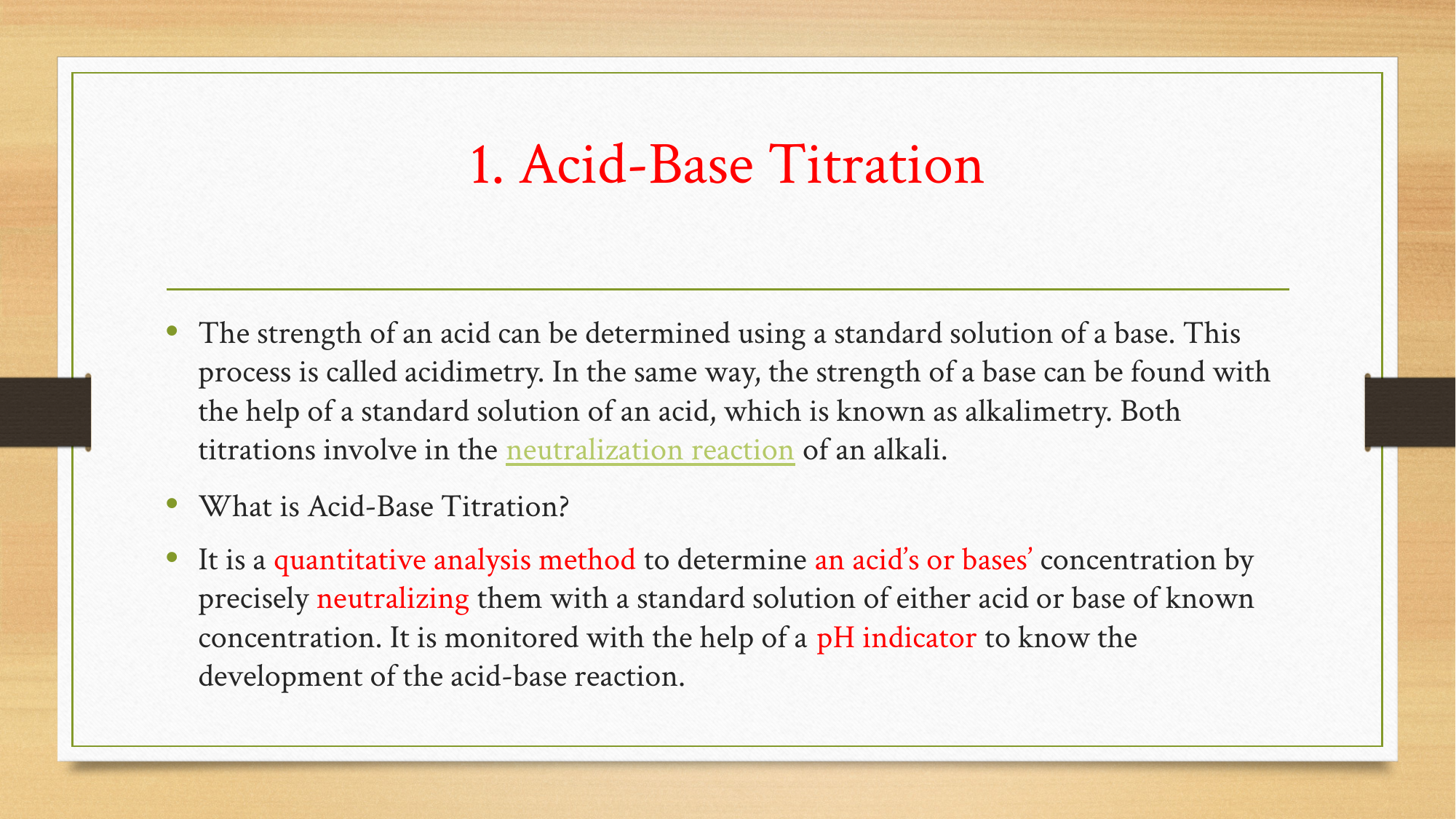

# 1. Acid-Base Titration
The strength of an acid can be determined using a standard solution of a base. This process is called acidimetry. In the same way, the strength of a base can be found with the help of a standard solution of an acid, which is known as alkalimetry. Both titrations involve in the neutralization reaction of an alkali.
What is Acid-Base Titration?
It is a quantitative analysis method to determine an acid’s or bases’ concentration by precisely neutralizing them with a standard solution of either acid or base of known concentration. It is monitored with the help of a pH indicator to know the development of the acid-base reaction.